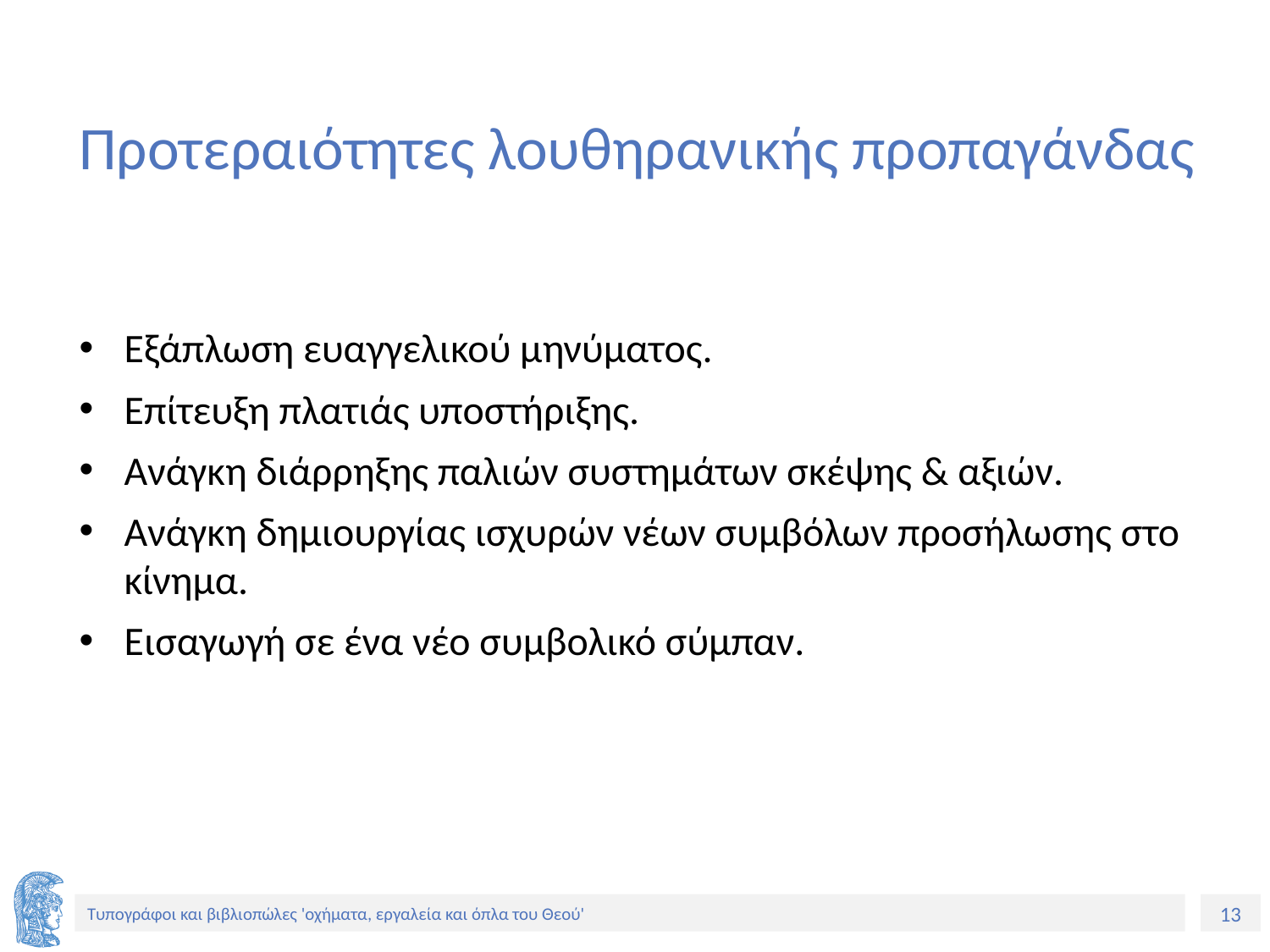

# Προτεραιότητες λουθηρανικής προπαγάνδας
Εξάπλωση ευαγγελικού μηνύματος.
Επίτευξη πλατιάς υποστήριξης.
Ανάγκη διάρρηξης παλιών συστημάτων σκέψης & αξιών.
Ανάγκη δημιουργίας ισχυρών νέων συμβόλων προσήλωσης στο κίνημα.
Εισαγωγή σε ένα νέο συμβολικό σύμπαν.